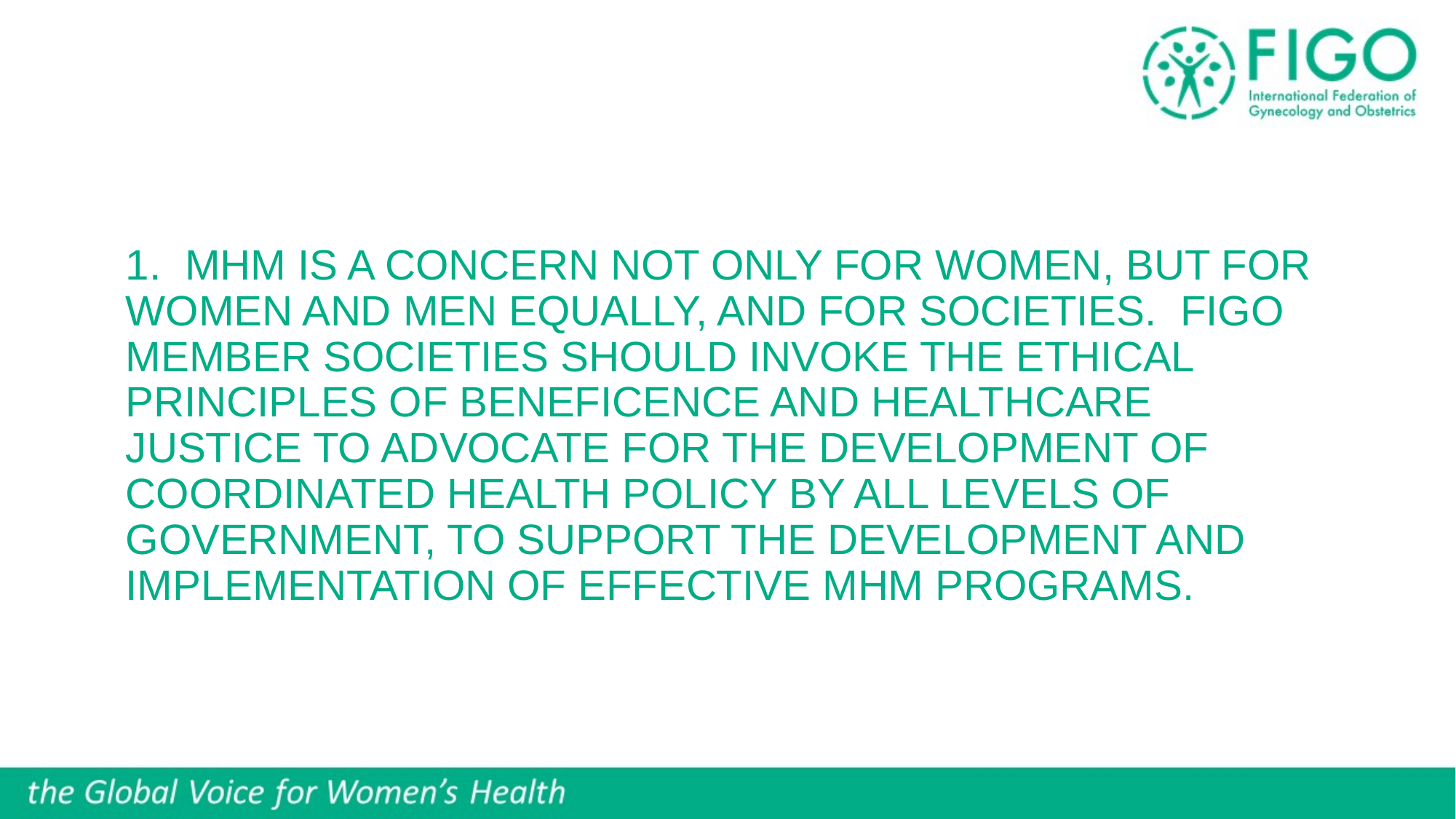

# 1.  MHM is a concern not only for women, but for women and men equally, and for societies.  FIGO member societies should invoke the ethical principles of beneficence and healthcare justice to advocate for the development of coordinated health policy by all levels of government, to support the development and implementation of effective MHM programs.